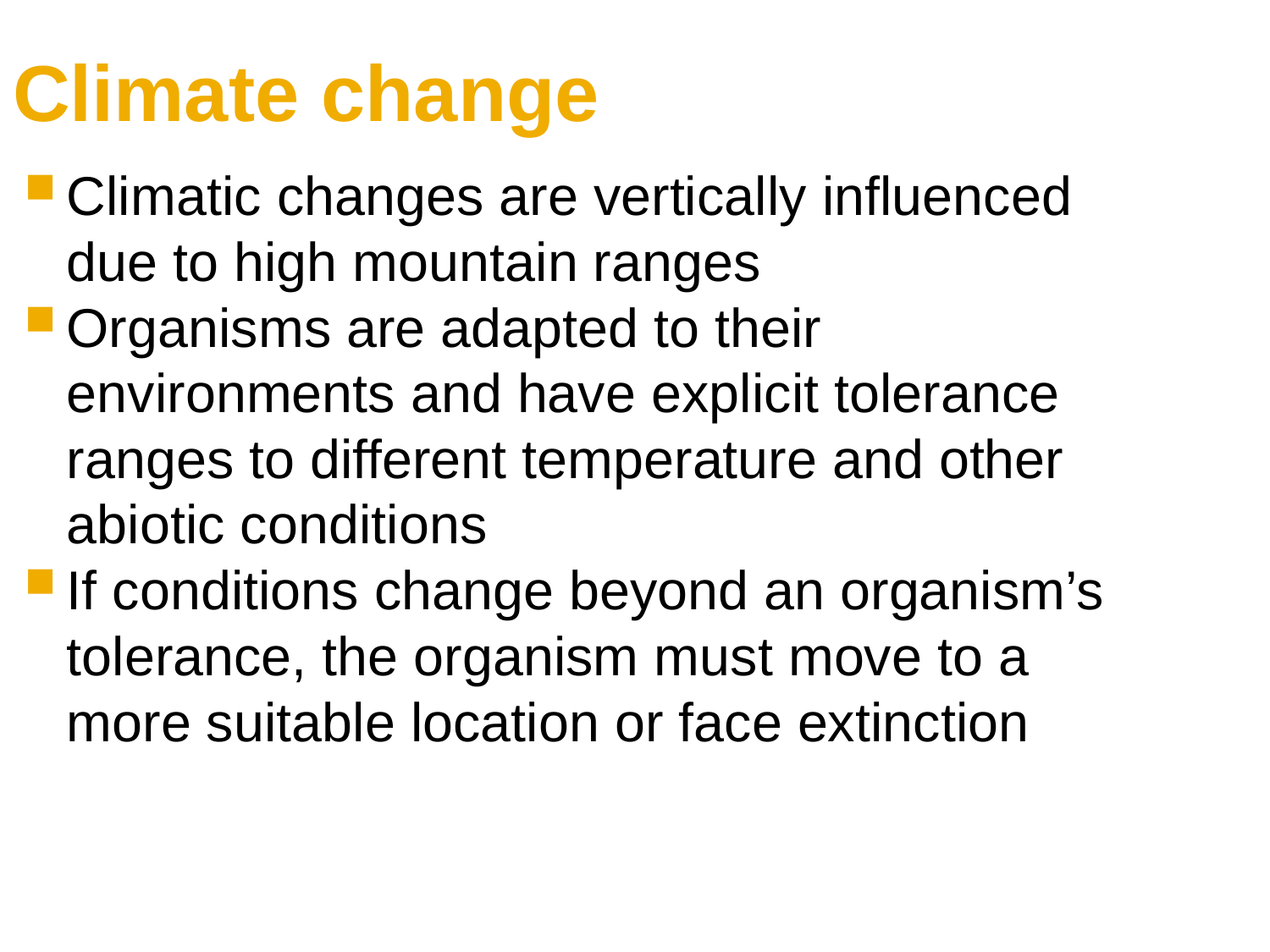

Climate change
Climatic changes are vertically influenced due to high mountain ranges
Organisms are adapted to their environments and have explicit tolerance ranges to different temperature and other abiotic conditions
If conditions change beyond an organism’s tolerance, the organism must move to a more suitable location or face extinction